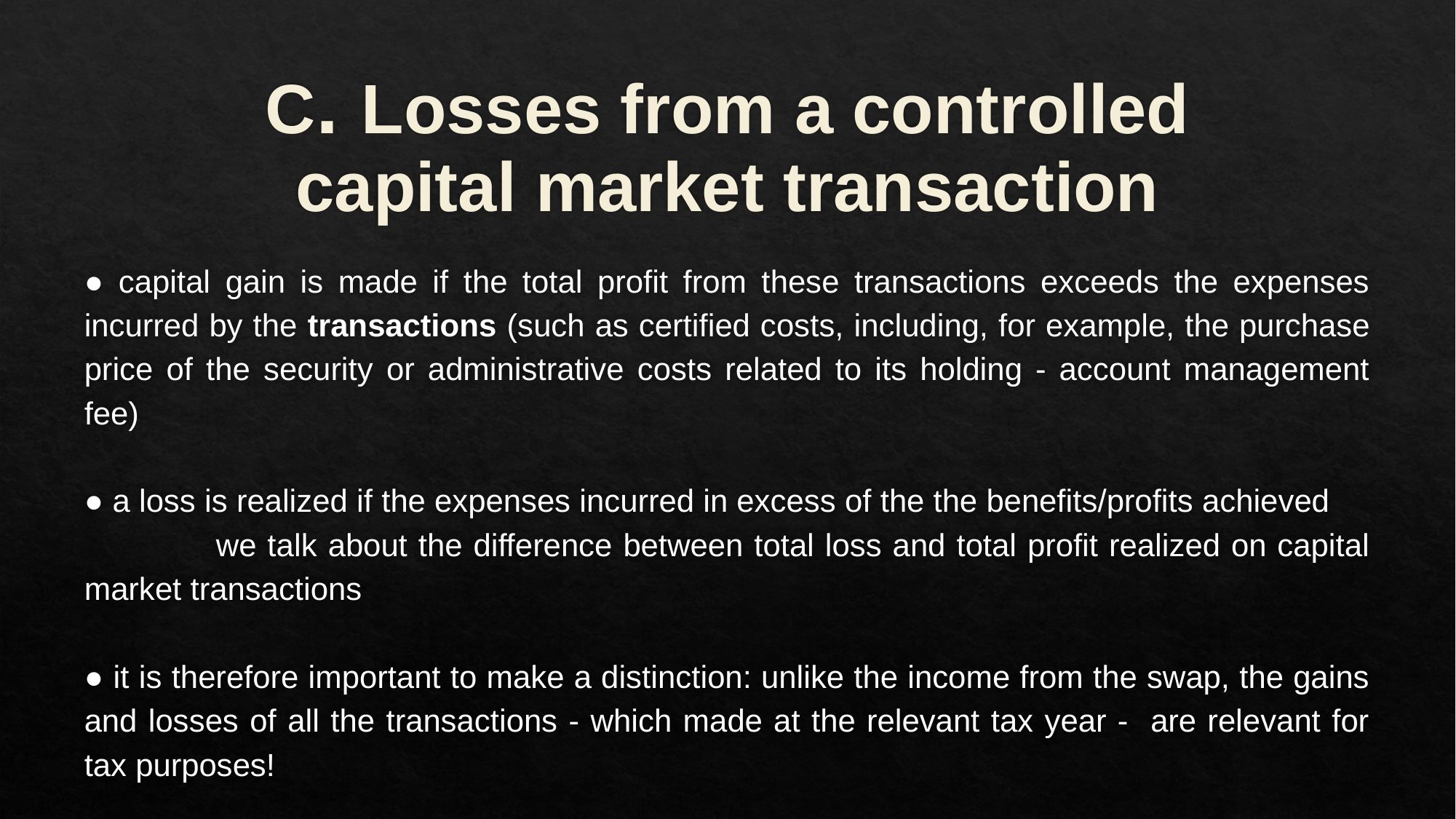

# C. Losses from a controlled capital market transaction
● capital gain is made if the total profit from these transactions exceeds the expenses incurred by the transactions (such as certified costs, including, for example, the purchase price of the security or administrative costs related to its holding - account management fee)

● a loss is realized if the expenses incurred in excess of the the benefits/profits achieved
            we talk about the difference between total loss and total profit realized on capital market transactions

● it is therefore important to make a distinction: unlike the income from the swap, the gains and losses of all the transactions - which made at the relevant tax year -  are relevant for tax purposes!